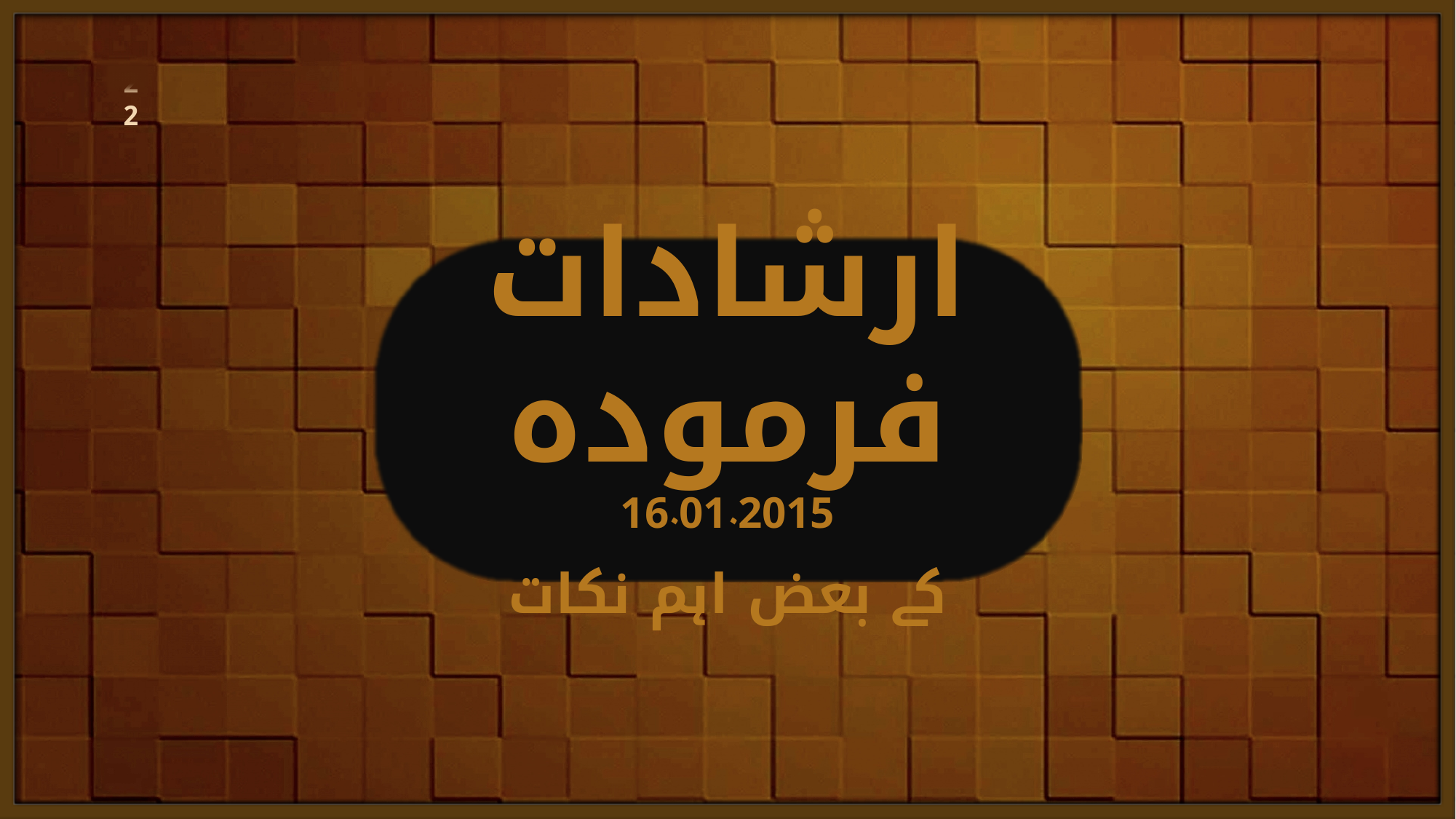

ارشادات فرمودہ
16.01.2015

کے بعض اہم نکات